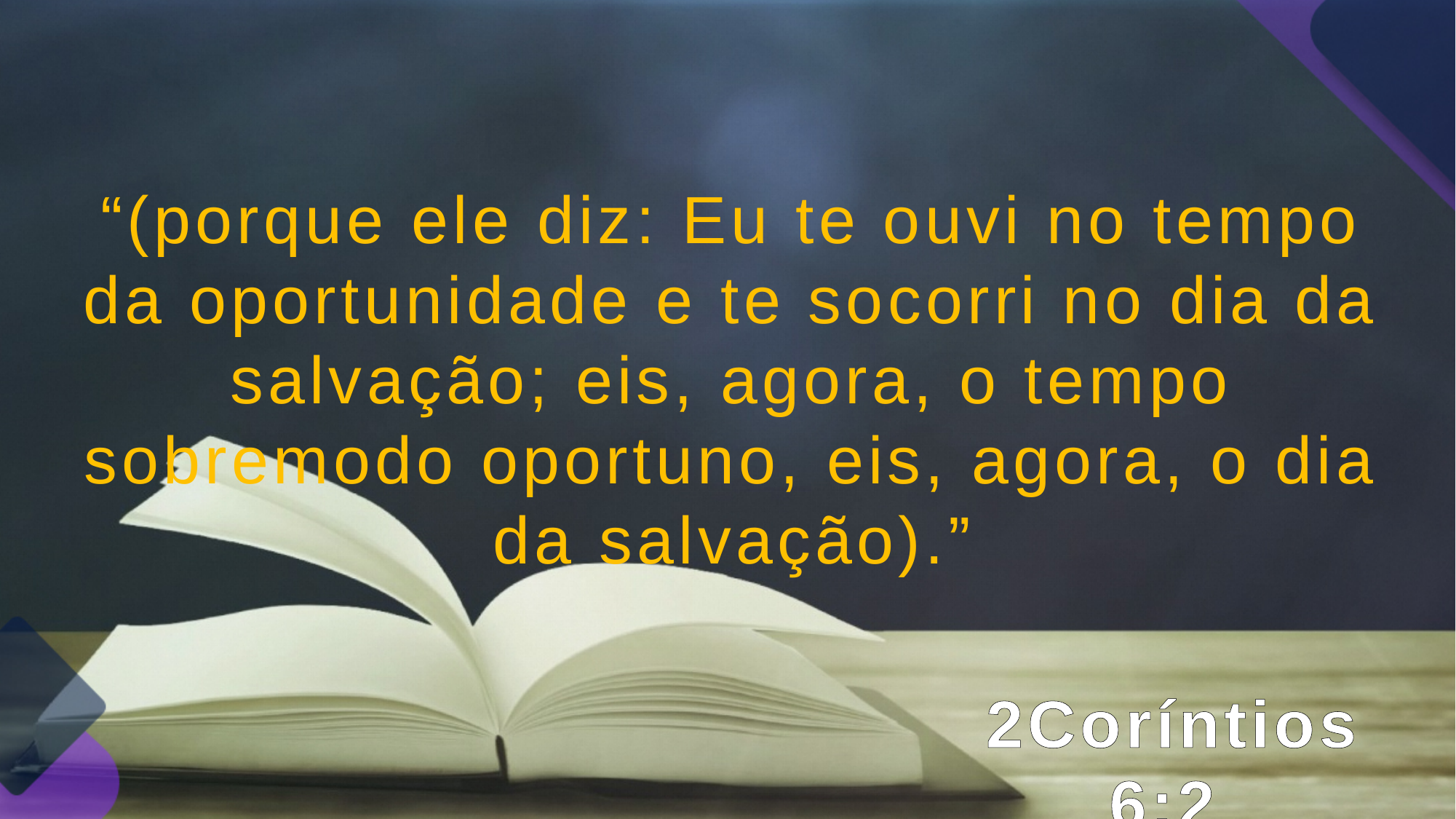

“(porque ele diz: Eu te ouvi no tempo da oportunidade e te socorri no dia da salvação; eis, agora, o tempo sobremodo oportuno, eis, agora, o dia da salvação).”
2Coríntios 6:2